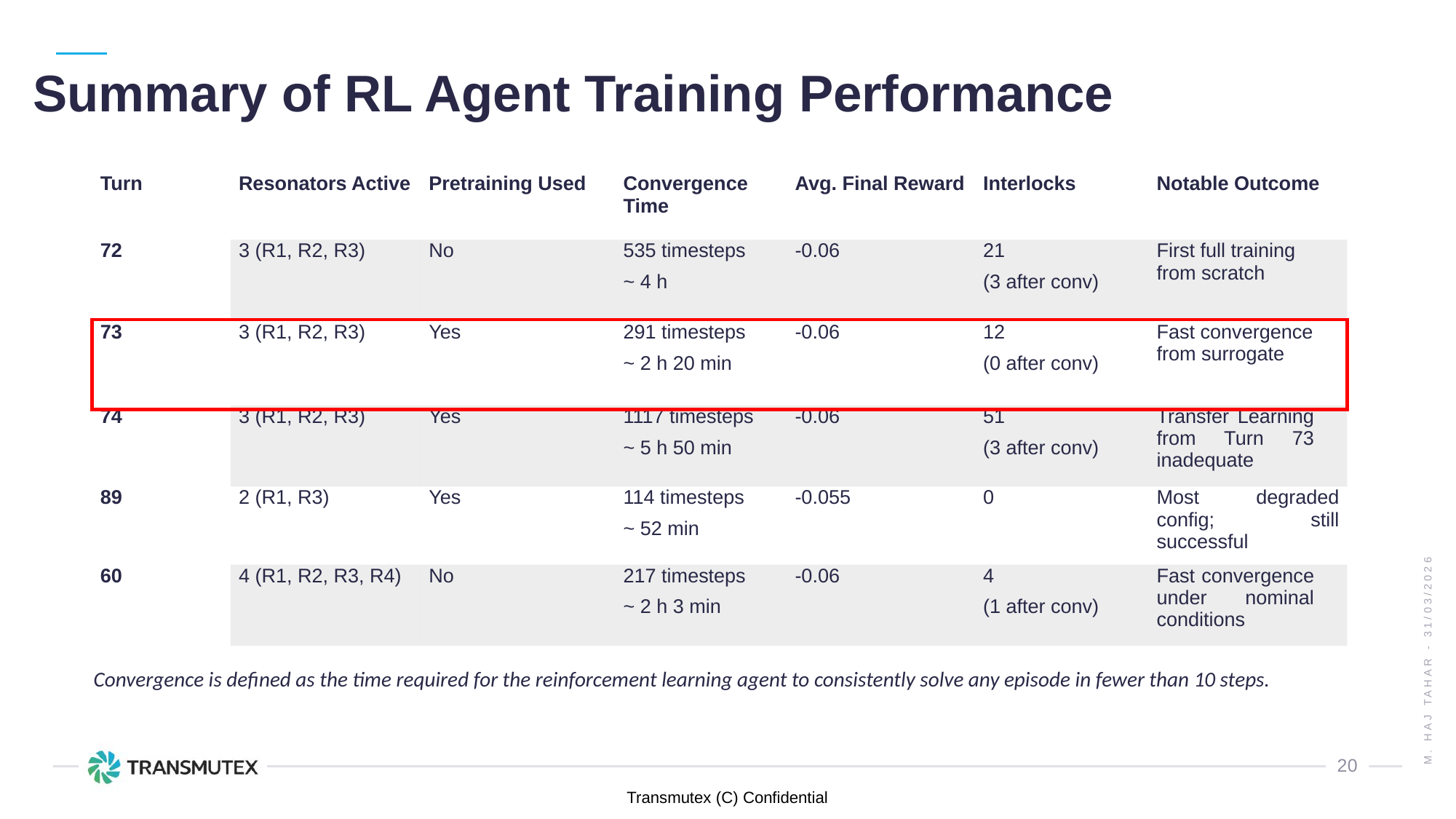

# Summary of RL Agent Training Performance
| Turn | Resonators Active | Pretraining Used | Convergence Time | Avg. Final Reward | Interlocks | Notable Outcome |  |
| --- | --- | --- | --- | --- | --- | --- | --- |
| 72 | 3 (R1, R2, R3) | No | 535 timesteps ~ 4 h | -0.06 | 21 (3 after conv) | First full training from scratch |  |
| 73 | 3 (R1, R2, R3) | Yes | 291 timesteps ~ 2 h 20 min | -0.06 | 12 (0 after conv) | Fast convergence from surrogate |  |
| 74 | 3 (R1, R2, R3) | Yes | 1117 timesteps ~ 5 h 50 min | -0.06 | 51 (3 after conv) | Transfer Learning from Turn 73 inadequate |  |
| 89 | 2 (R1, R3) | Yes | 114 timesteps ~ 52 min | -0.055 | 0 | Most degraded config; still successful |  |
| 60 | 4 (R1, R2, R3, R4) | No | 217 timesteps ~ 2 h 3 min | -0.06 | 4 (1 after conv) | Fast convergence under nominal conditions |  |

M. Haj Tahar - 31/03/2026
Convergence is defined as the time required for the reinforcement learning agent to consistently solve any episode in fewer than 10 steps.

20